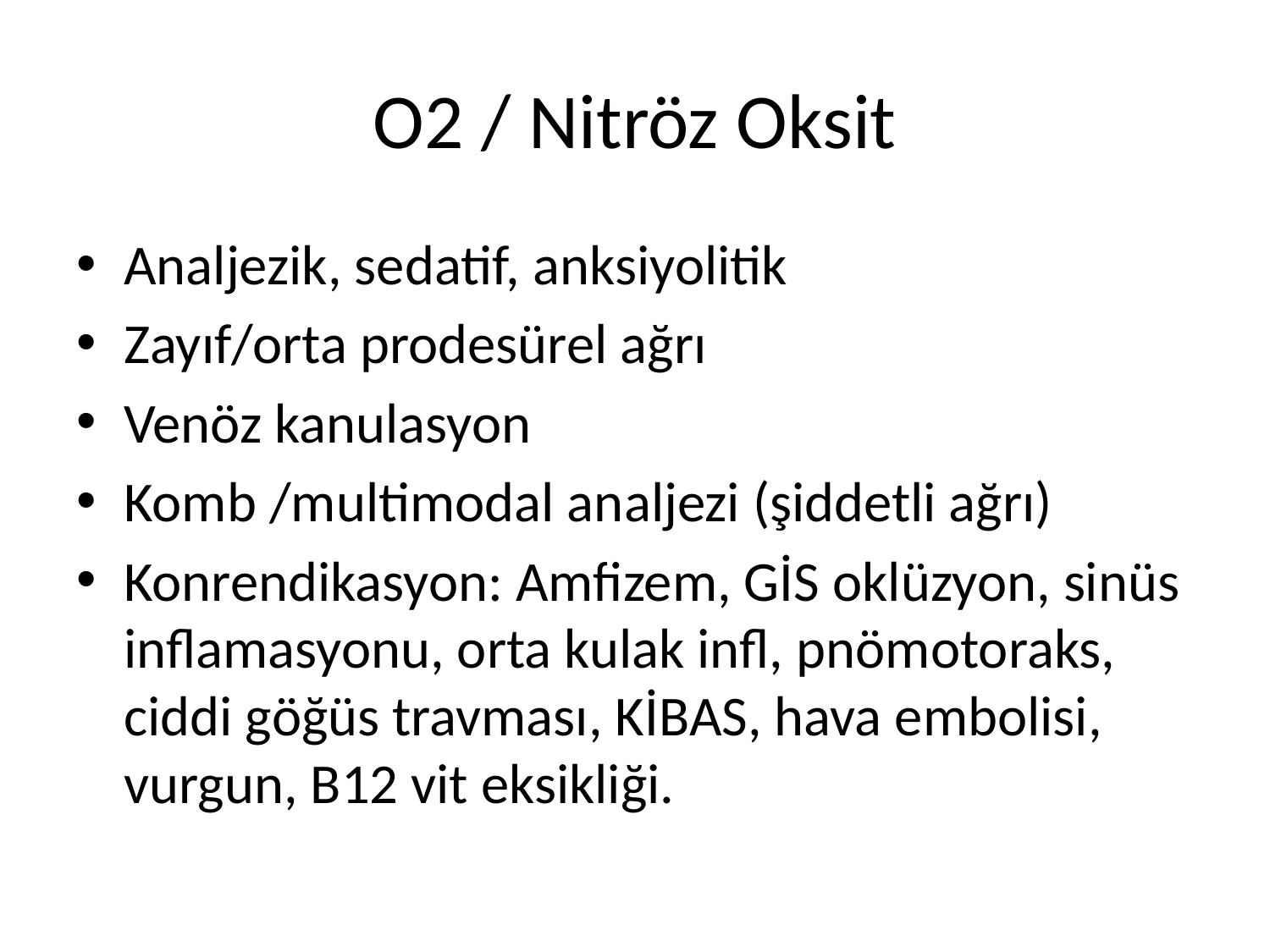

# O2 / Nitröz Oksit
Analjezik, sedatif, anksiyolitik
Zayıf/orta prodesürel ağrı
Venöz kanulasyon
Komb /multimodal analjezi (şiddetli ağrı)
Konrendikasyon: Amfizem, GİS oklüzyon, sinüs inflamasyonu, orta kulak infl, pnömotoraks, ciddi göğüs travması, KİBAS, hava embolisi, vurgun, B12 vit eksikliği.